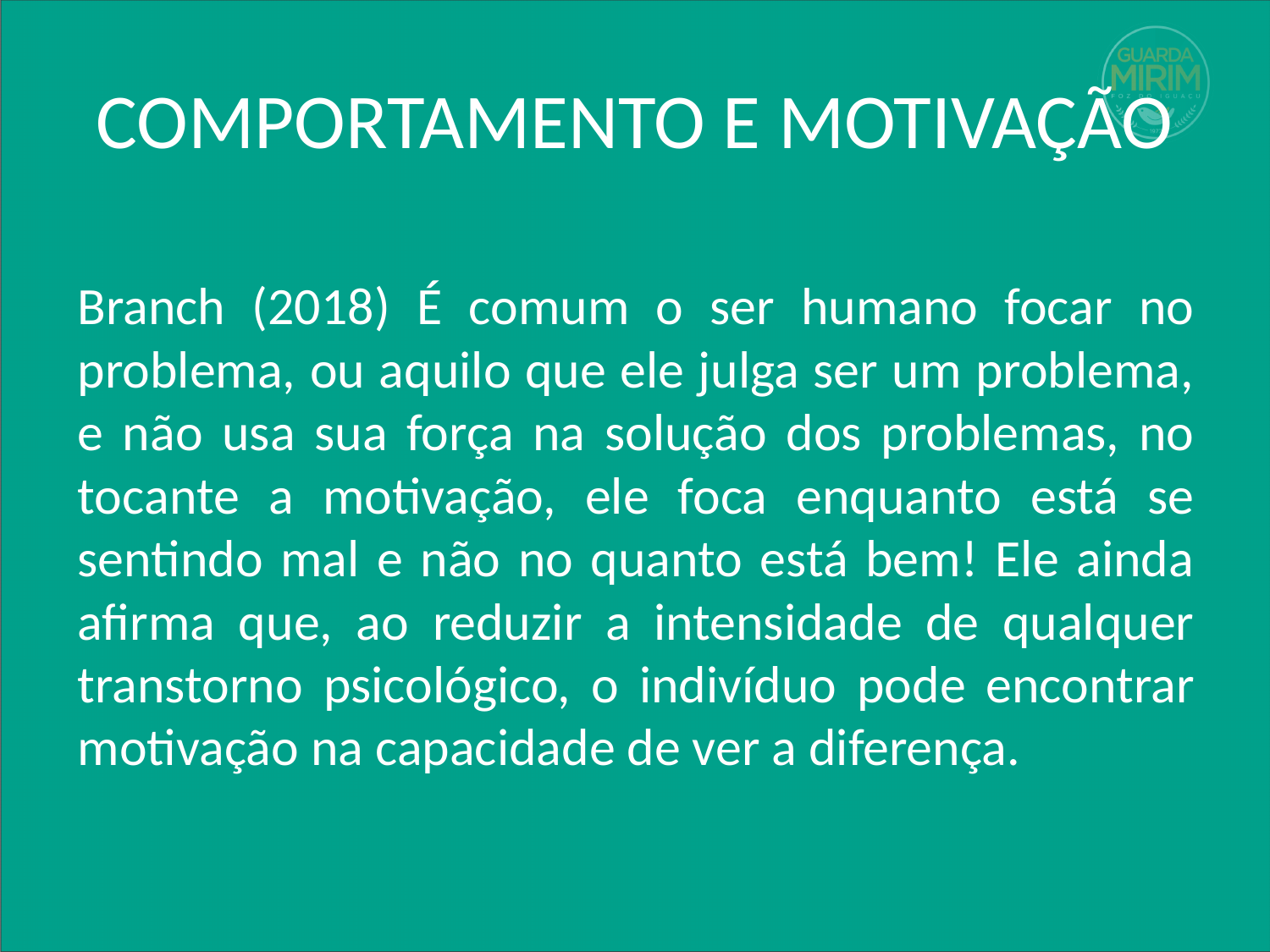

# COMPORTAMENTO E MOTIVAÇÃO
Branch (2018) É comum o ser humano focar no problema, ou aquilo que ele julga ser um problema, e não usa sua força na solução dos problemas, no tocante a motivação, ele foca enquanto está se sentindo mal e não no quanto está bem! Ele ainda afirma que, ao reduzir a intensidade de qualquer transtorno psicológico, o indivíduo pode encontrar motivação na capacidade de ver a diferença.